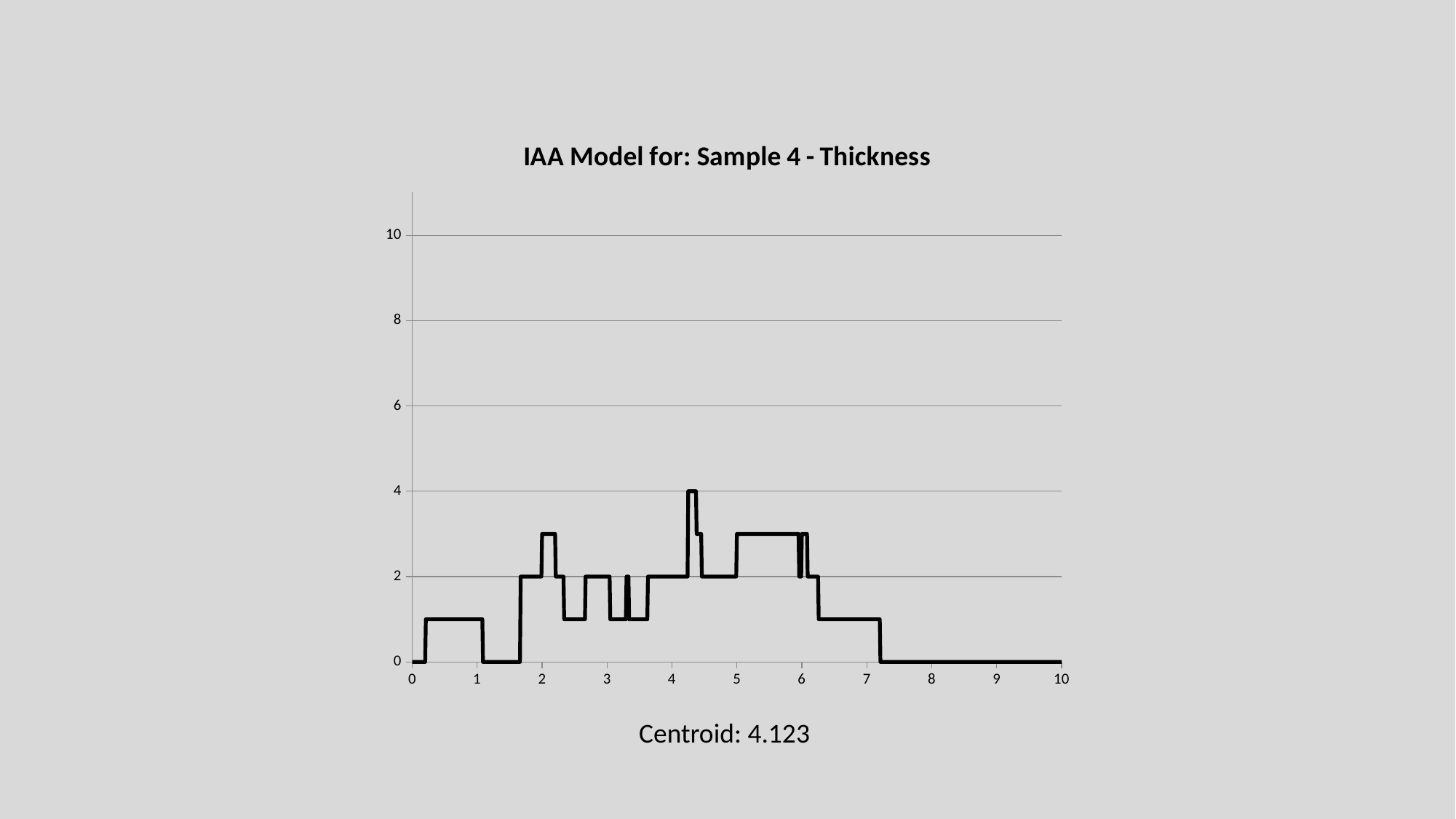

### Chart:

| Category | IAA Model for: Sample 4 - Thickness |
|---|---|
Centroid: 4.123